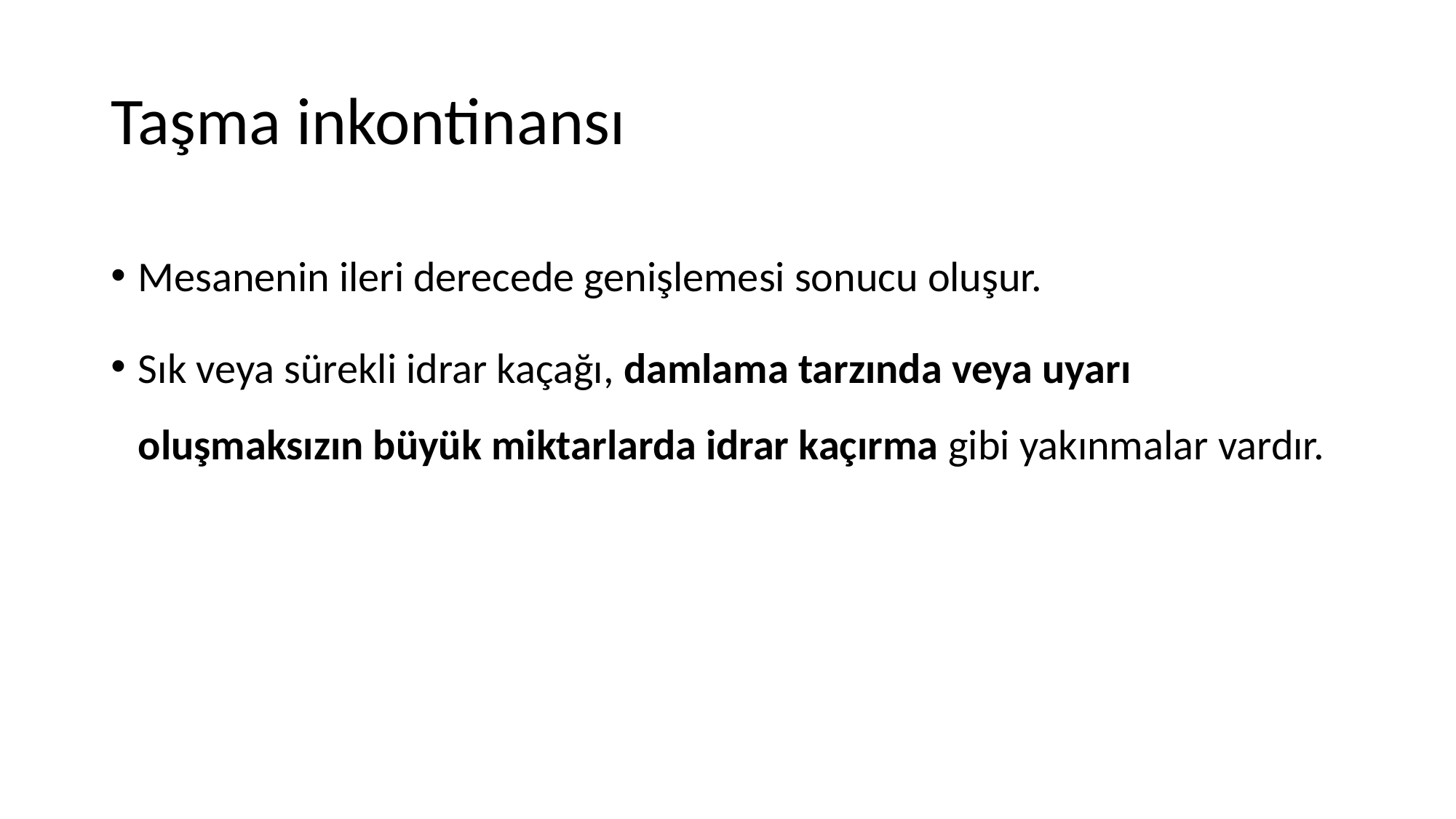

# Taşma inkontinansı
Mesanenin ileri derecede genişlemesi sonucu oluşur.
Sık veya sürekli idrar kaçağı, damlama tarzında veya uyarı oluşmaksızın büyük miktarlarda idrar kaçırma gibi yakınmalar vardır.